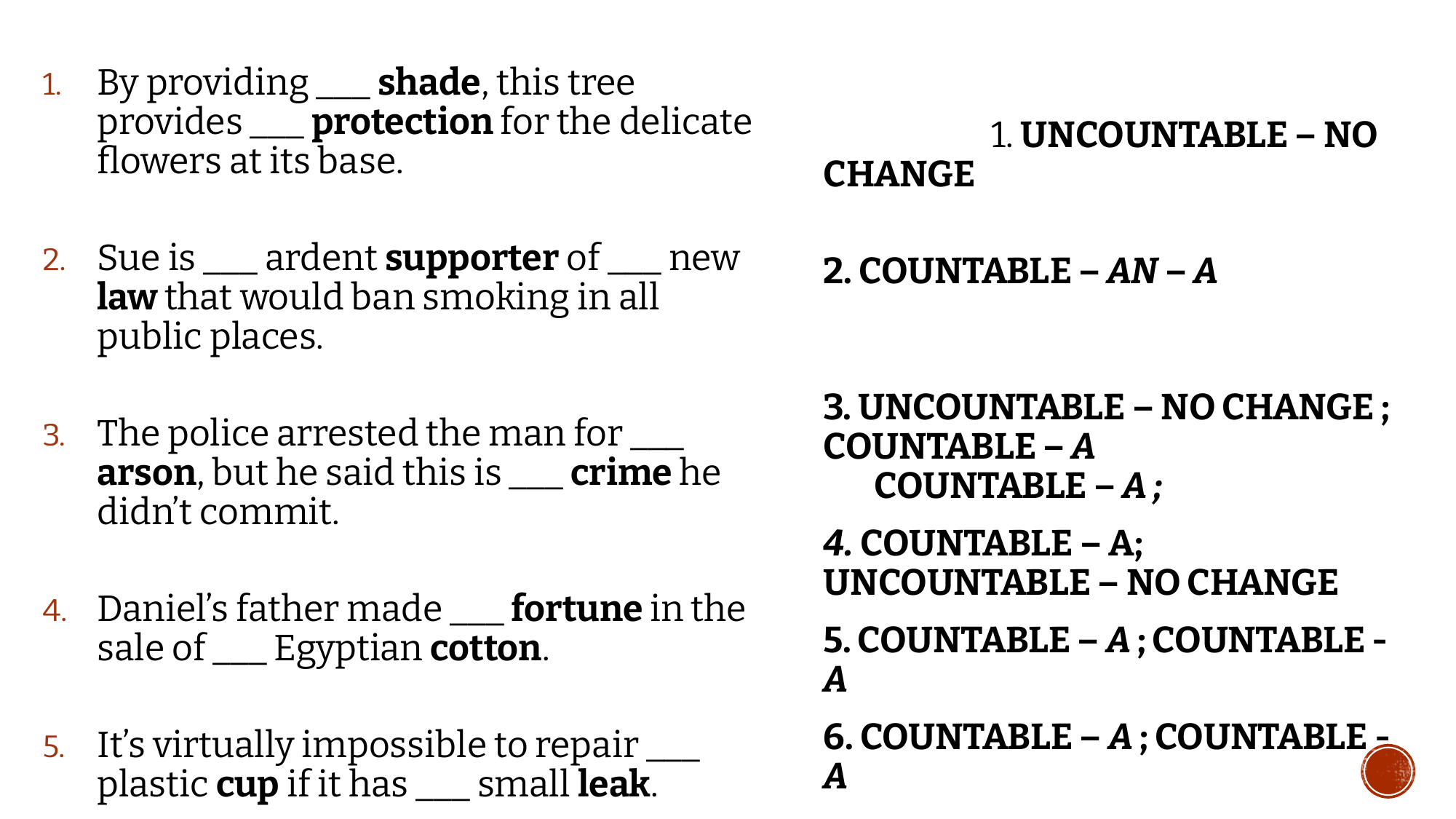

By providing ___ shade, this tree provides ___ protection for the delicate flowers at its base.
Sue is ___ ardent supporter of ___ new law that would ban smoking in all public places.
The police arrested the man for ___ arson, but he said this is ___ crime he didn’t commit.
Daniel’s father made ___ fortune in the sale of ___ Egyptian cotton.
It’s virtually impossible to repair ___ plastic cup if it has ___ small leak.
In that area of Europe, ___ castle is almost always surrounded by ___ moat.
                                                                                                      1. UNCOUNTABLE – NO CHANGE
2. COUNTABLE – AN – A
3. UNCOUNTABLE – NO CHANGE ; COUNTABLE – A                                                COUNTABLE – A ;
4. COUNTABLE – A; UNCOUNTABLE – NO CHANGE
5. COUNTABLE – A ; COUNTABLE - A
6. COUNTABLE – A ; COUNTABLE - A